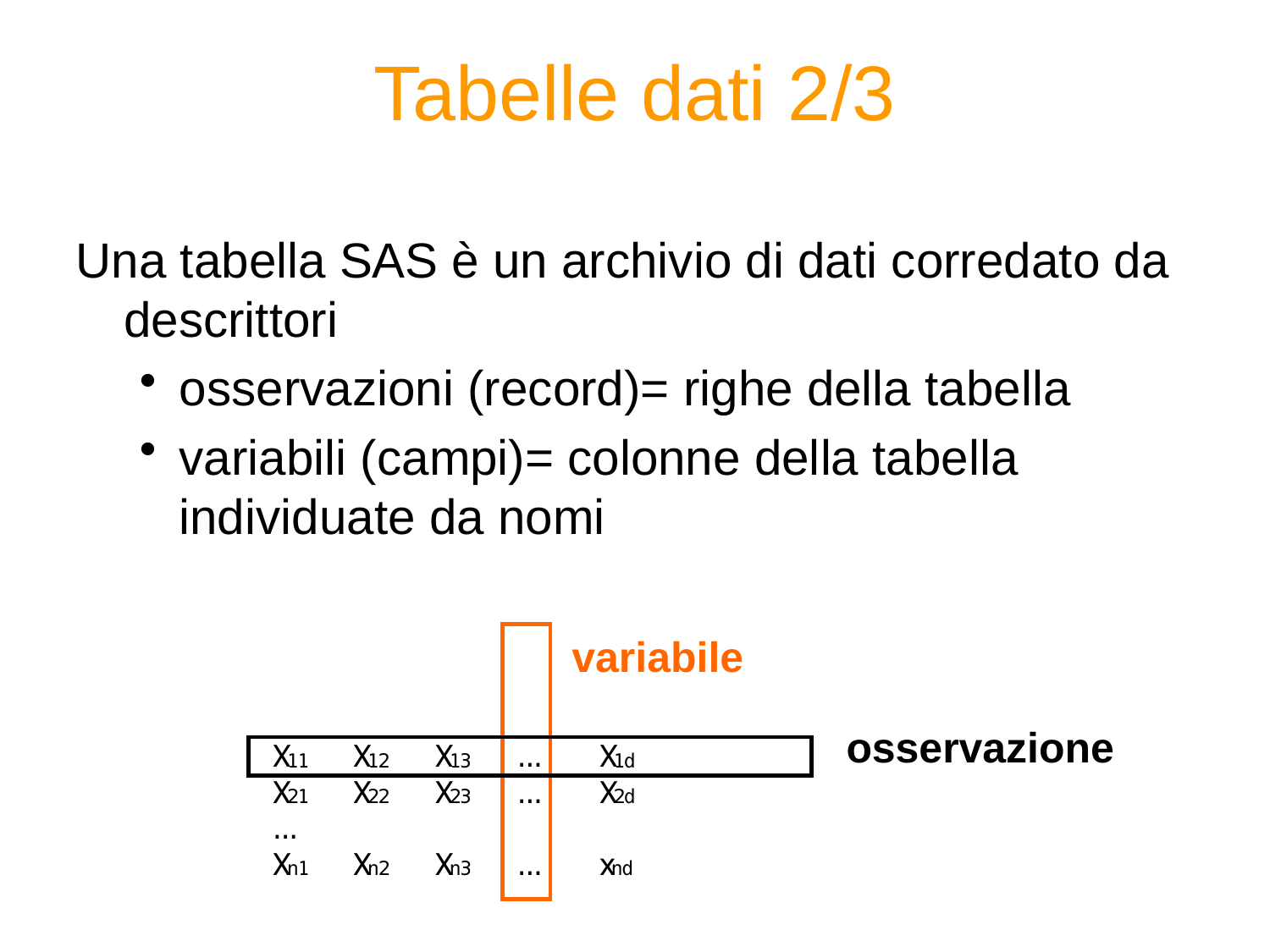

# Tabelle dati 2/3
Una tabella SAS è un archivio di dati corredato da descrittori
osservazioni (record)= righe della tabella
variabili (campi)= colonne della tabella individuate da nomi
variabile

X

X

X

…

X

11
12
13
1d

X

X

X

…

X

21
22
23
2d
…

X

X

X

…

x

n1
n2
n3
nd

osservazione